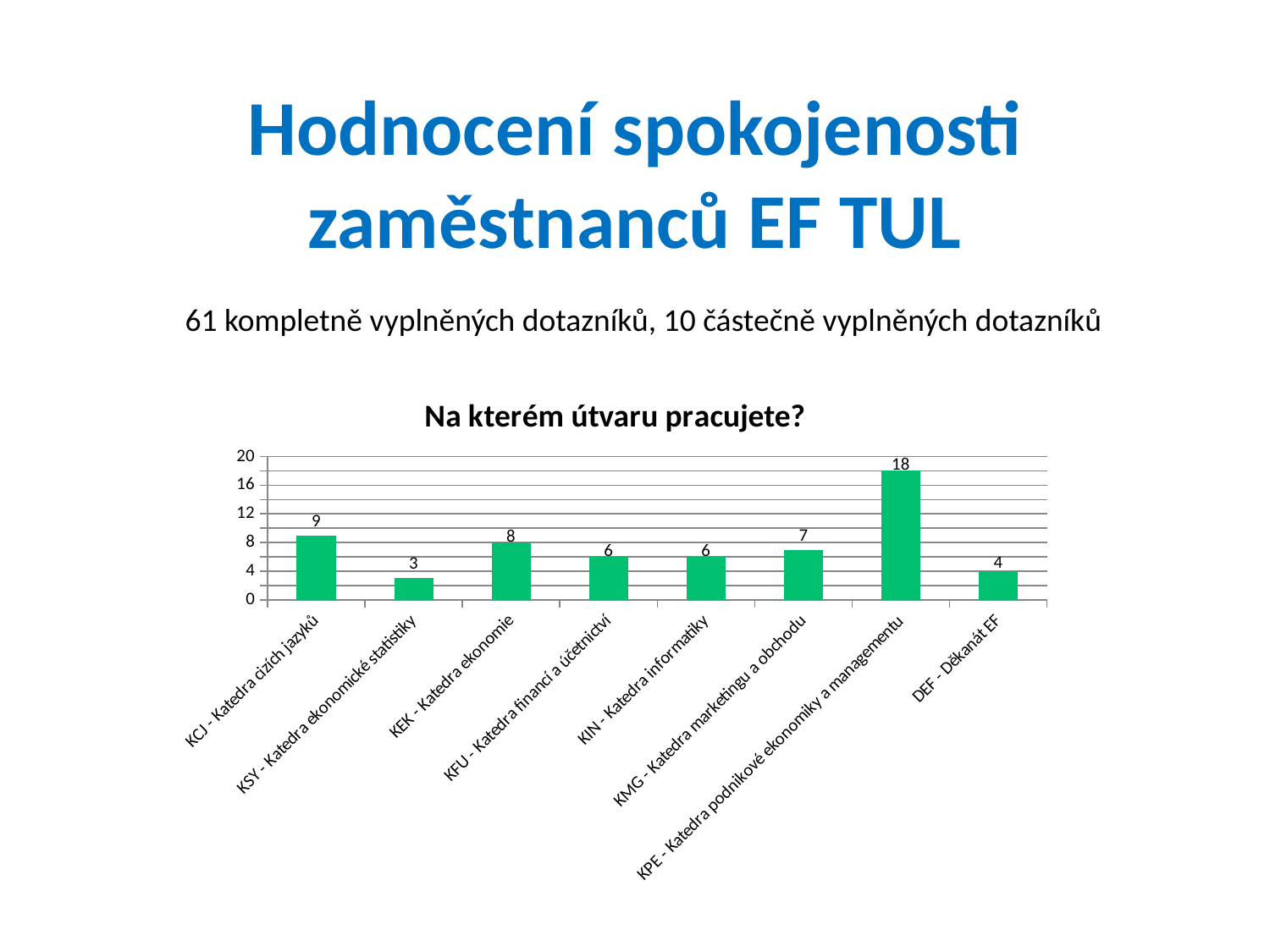

# Hodnocení spokojenosti zaměstnanců EF TUL
61 kompletně vyplněných dotazníků, 10 částečně vyplněných dotazníků

### Chart: Na kterém útvaru pracujete?

| Category | Responses |
|---|---|
| KCJ - Katedra cizích jazyků | 9.0 |
| KSY - Katedra ekonomické statistiky | 3.0 |
| KEK - Katedra ekonomie | 8.0 |
| KFU - Katedra financí a účetnictví | 6.0 |
| KIN - Katedra informatiky | 6.0 |
| KMG - Katedra marketingu a obchodu | 7.0 |
| KPE - Katedra podnikové ekonomiky a managementu | 18.0 |
| DEF - Děkanát EF | 4.0 |